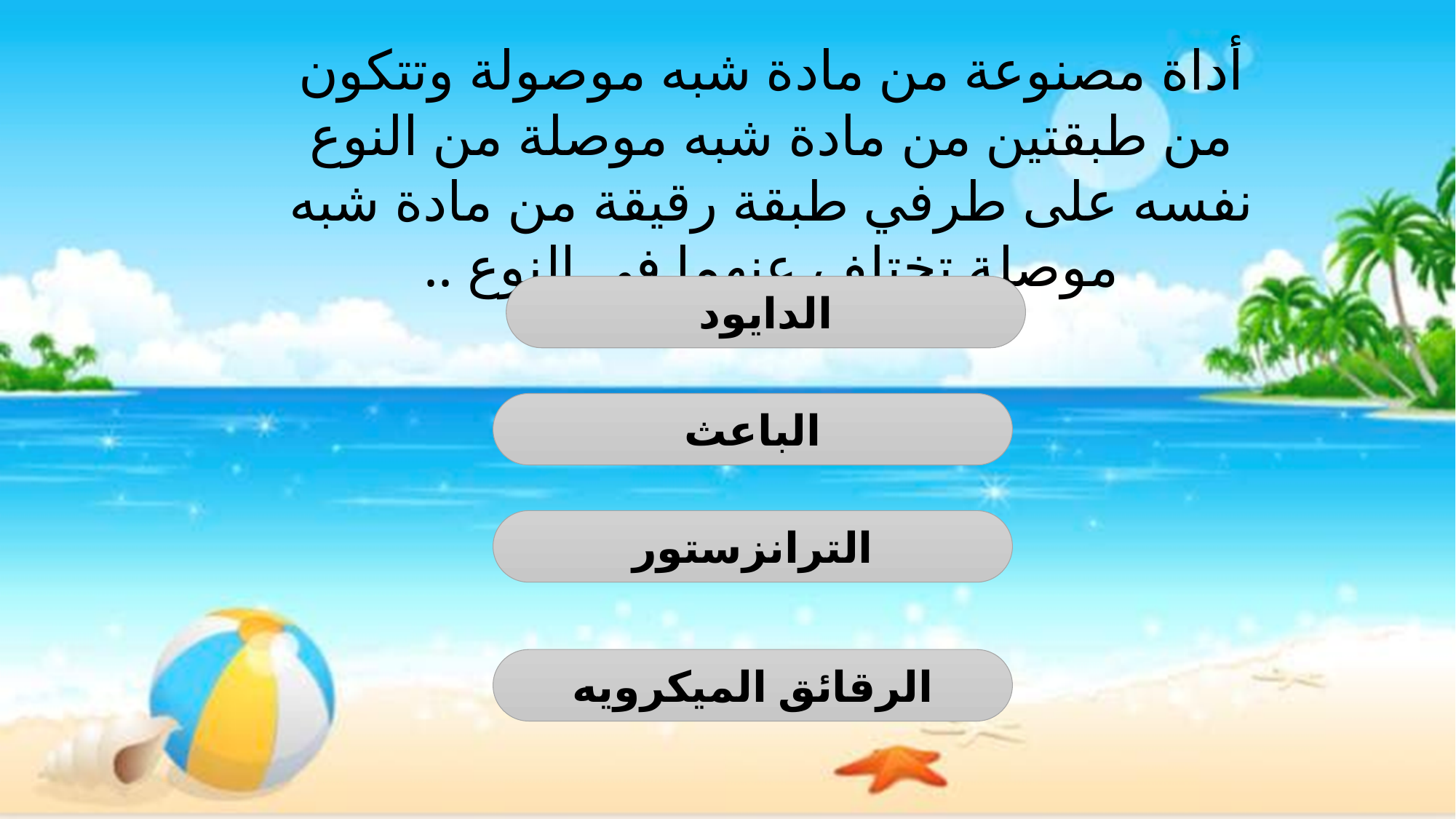

أداة مصنوعة من مادة شبه موصولة وتتكون من طبقتين من مادة شبه موصلة من النوع نفسه على طرفي طبقة رقيقة من مادة شبه موصلة تختلف عنهما في النوع ..
الدايود
الباعث
الترانزستور
الرقائق الميكرويه